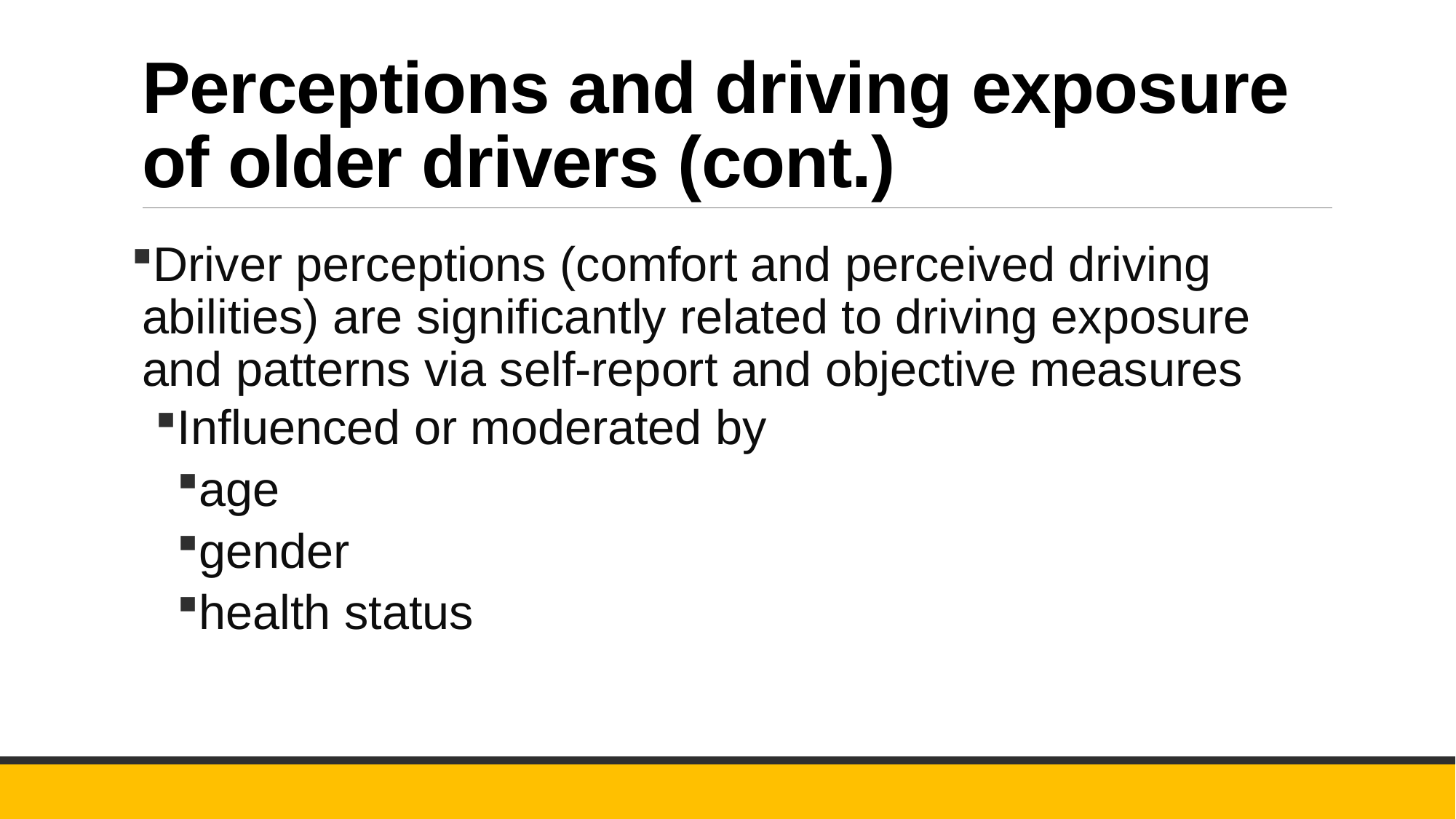

# Perceptions and driving exposure of older drivers (cont.)
Driver perceptions (comfort and perceived driving abilities) are significantly related to driving exposure and patterns via self-report and objective measures
Influenced or moderated by
age
gender
health status